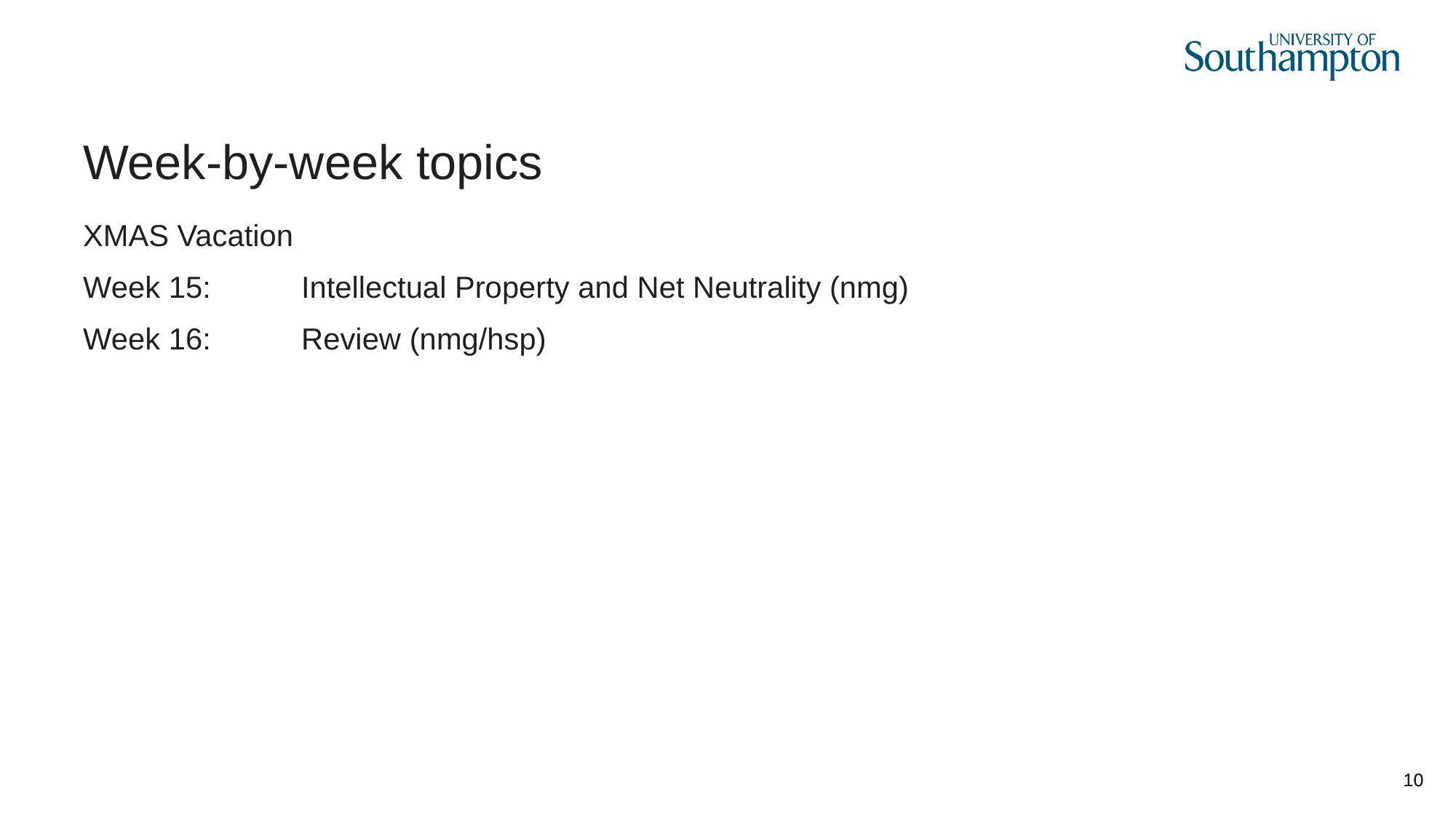

# Week-by-week topics
XMAS Vacation
Week 15:	Intellectual Property and Net Neutrality (nmg)
Week 16:	Review (nmg/hsp)

10